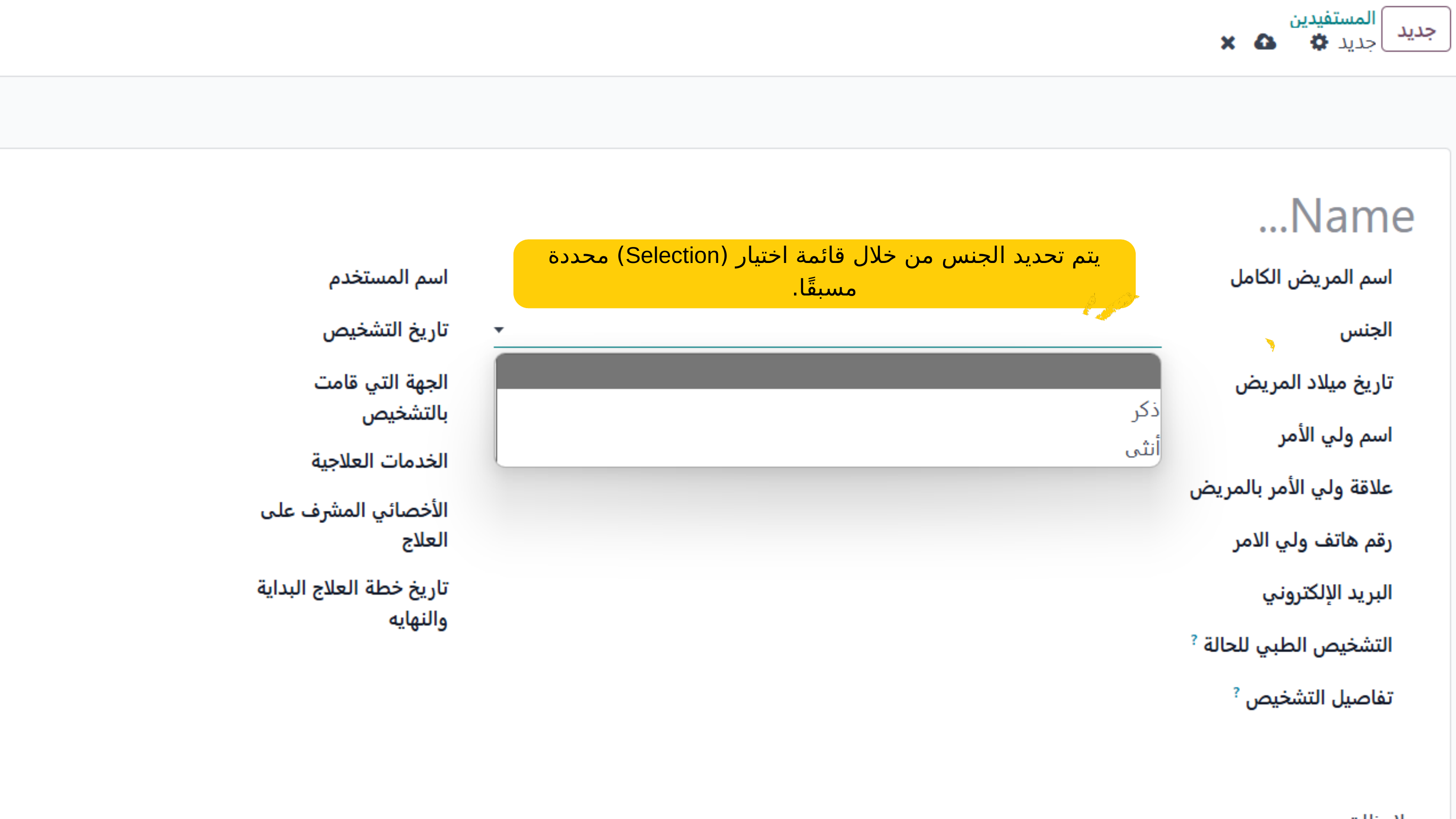

يتم تحديد الجنس من خلال قائمة اختيار (Selection) محددة مسبقًا.